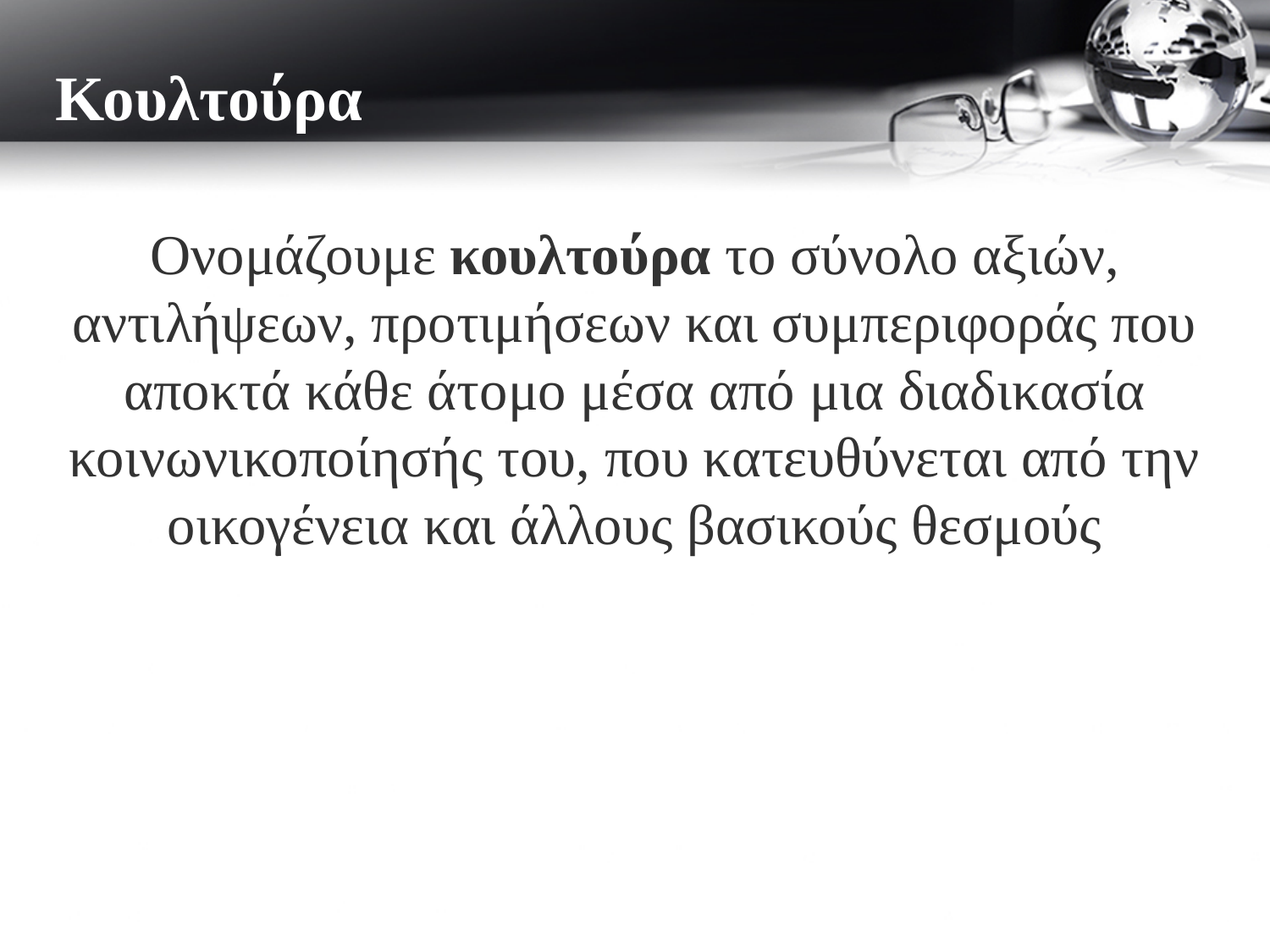

Κουλτούρα
# ΚΟΥΛΤΟΥΡΑ
Ονομάζουμε κουλτούρα το σύνολο αξιών, αντιλήψεων, προτιμήσεων και συμπεριφοράς που αποκτά κάθε άτομο μέσα από μια διαδικασία κοινωνικοποίησής του, που κατευθύνεται από την οικογένεια και άλλους βασικούς θεσμούς